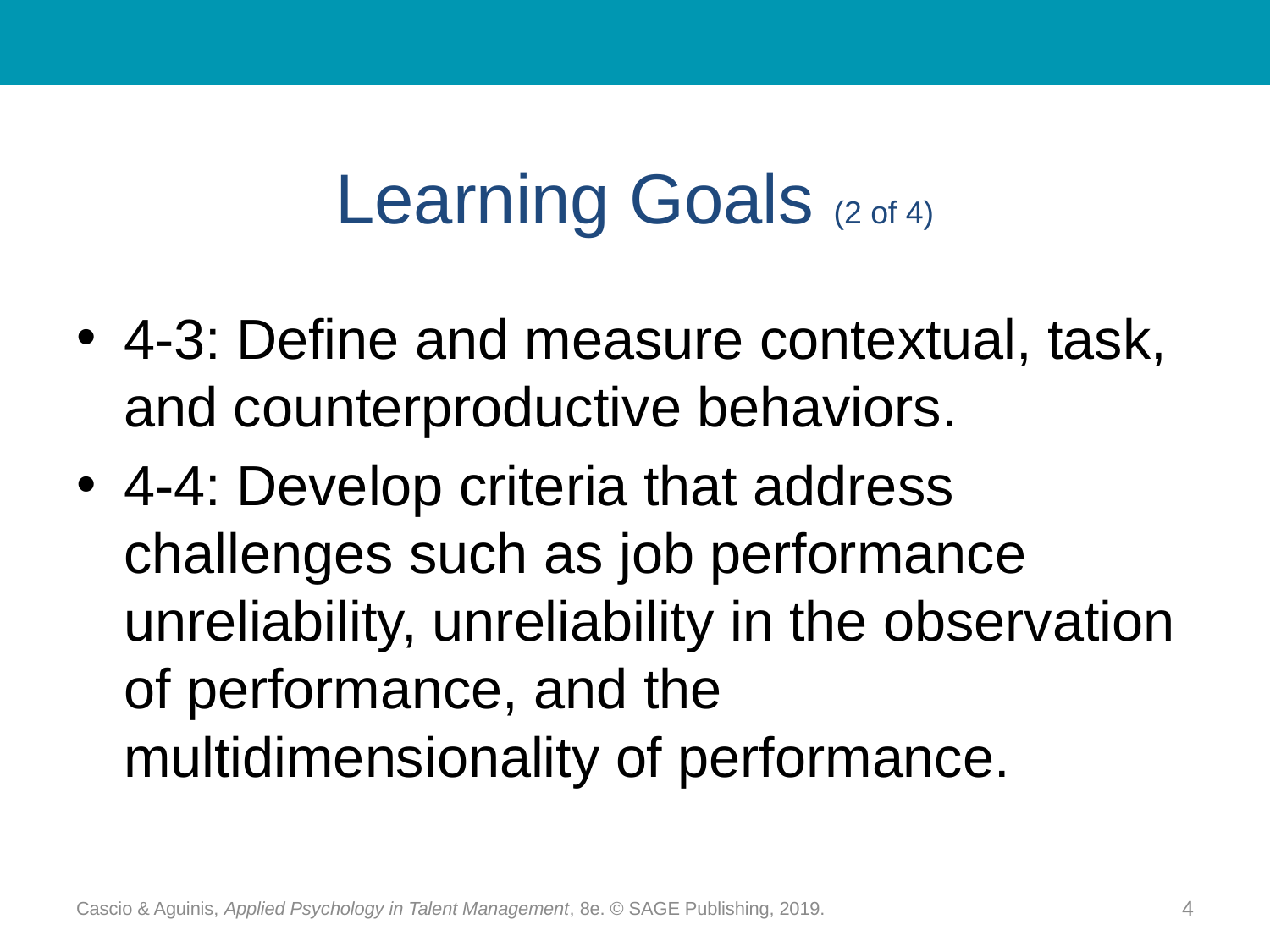

# Learning Goals (2 of 4)
4-3: Define and measure contextual, task, and counterproductive behaviors.
4-4: Develop criteria that address challenges such as job performance unreliability, unreliability in the observation of performance, and the multidimensionality of performance.

Cascio & Aguinis, Applied Psychology in Talent Management, 8e. © SAGE Publishing, 2019.
4